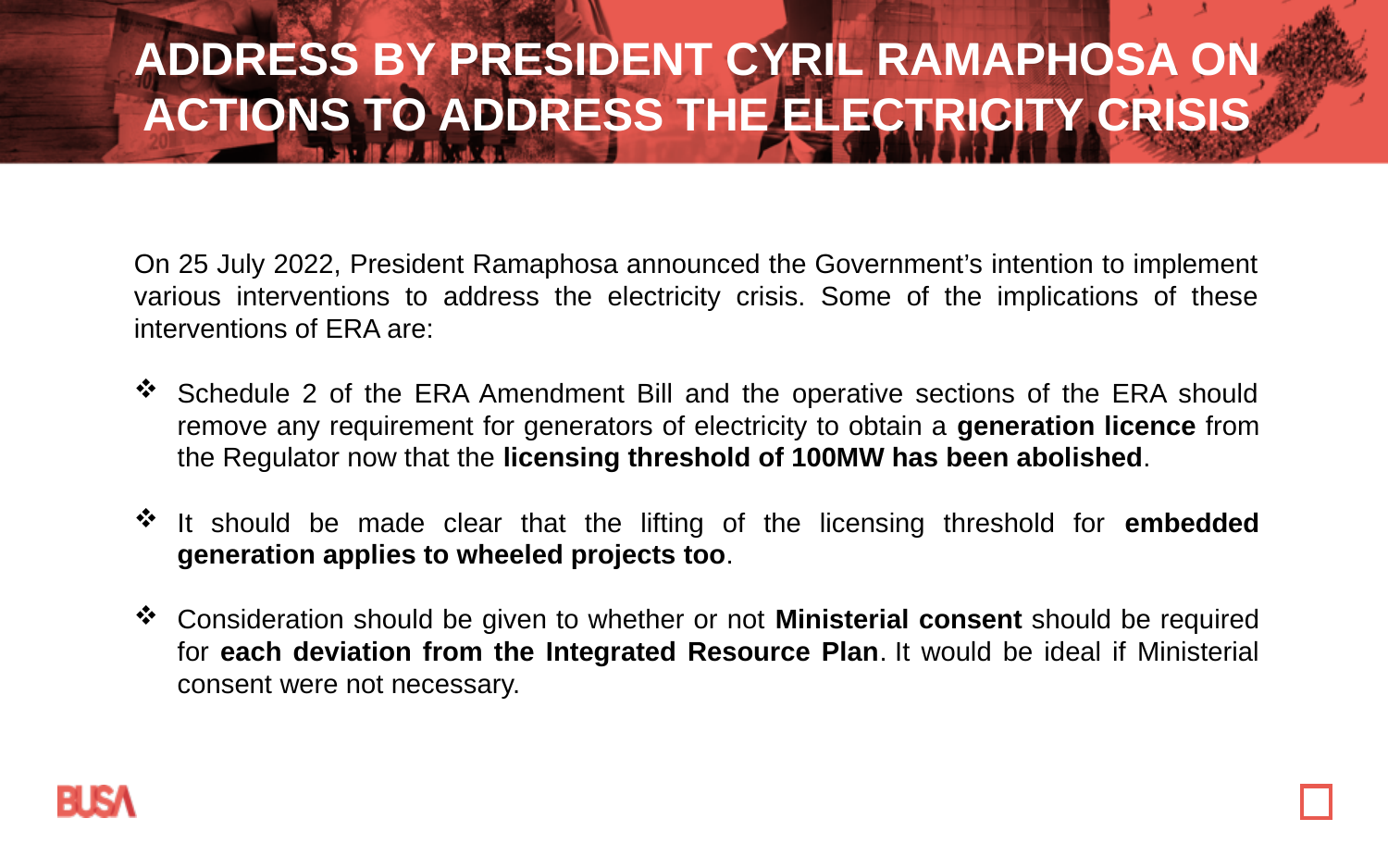

ADDRESS BY PRESIDENT CYRIL RAMAPHOSA ON ACTIONS TO ADDRESS THE ELECTRICITY CRISIS
On 25 July 2022, President Ramaphosa announced the Government’s intention to implement various interventions to address the electricity crisis. Some of the implications of these interventions of ERA are:

Schedule 2 of the ERA Amendment Bill and the operative sections of the ERA should remove any requirement for generators of electricity to obtain a generation licence from the Regulator now that the licensing threshold of 100MW has been abolished.

It should be made clear that the lifting of the licensing threshold for embedded generation applies to wheeled projects too.

Consideration should be given to whether or not Ministerial consent should be required for each deviation from the Integrated Resource Plan. It would be ideal if Ministerial consent were not necessary.